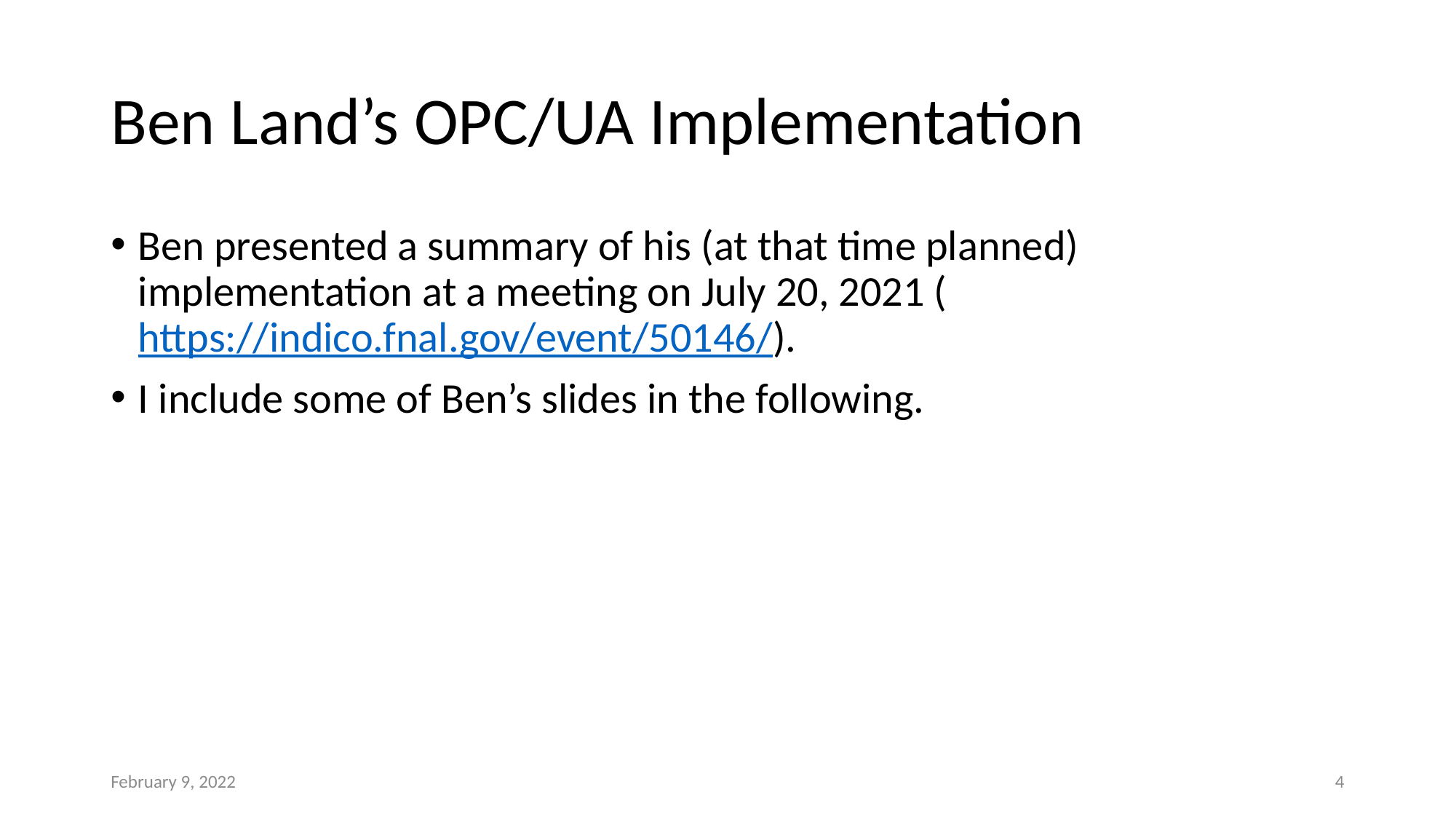

# Ben Land’s OPC/UA Implementation
Ben presented a summary of his (at that time planned) implementation at a meeting on July 20, 2021 (https://indico.fnal.gov/event/50146/).
I include some of Ben’s slides in the following.
February 9, 2022
4